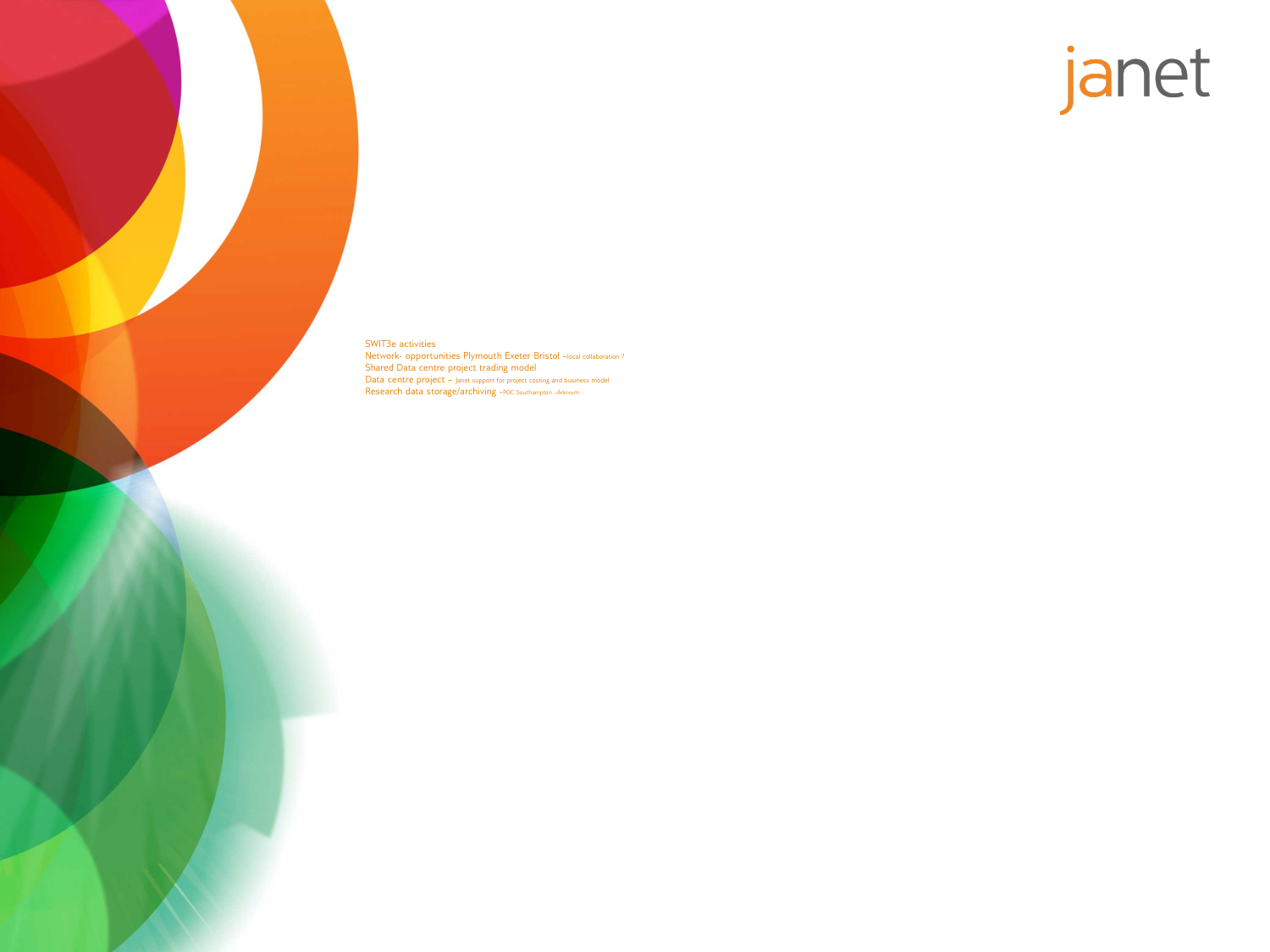

# SWIT3e activities Network- opportunities Plymouth Exeter Bristol –local collaboration ? Shared Data centre project trading model Data centre project – Janet support for project costing and business model Research data storage/archiving -POC Southampton –Arkivum